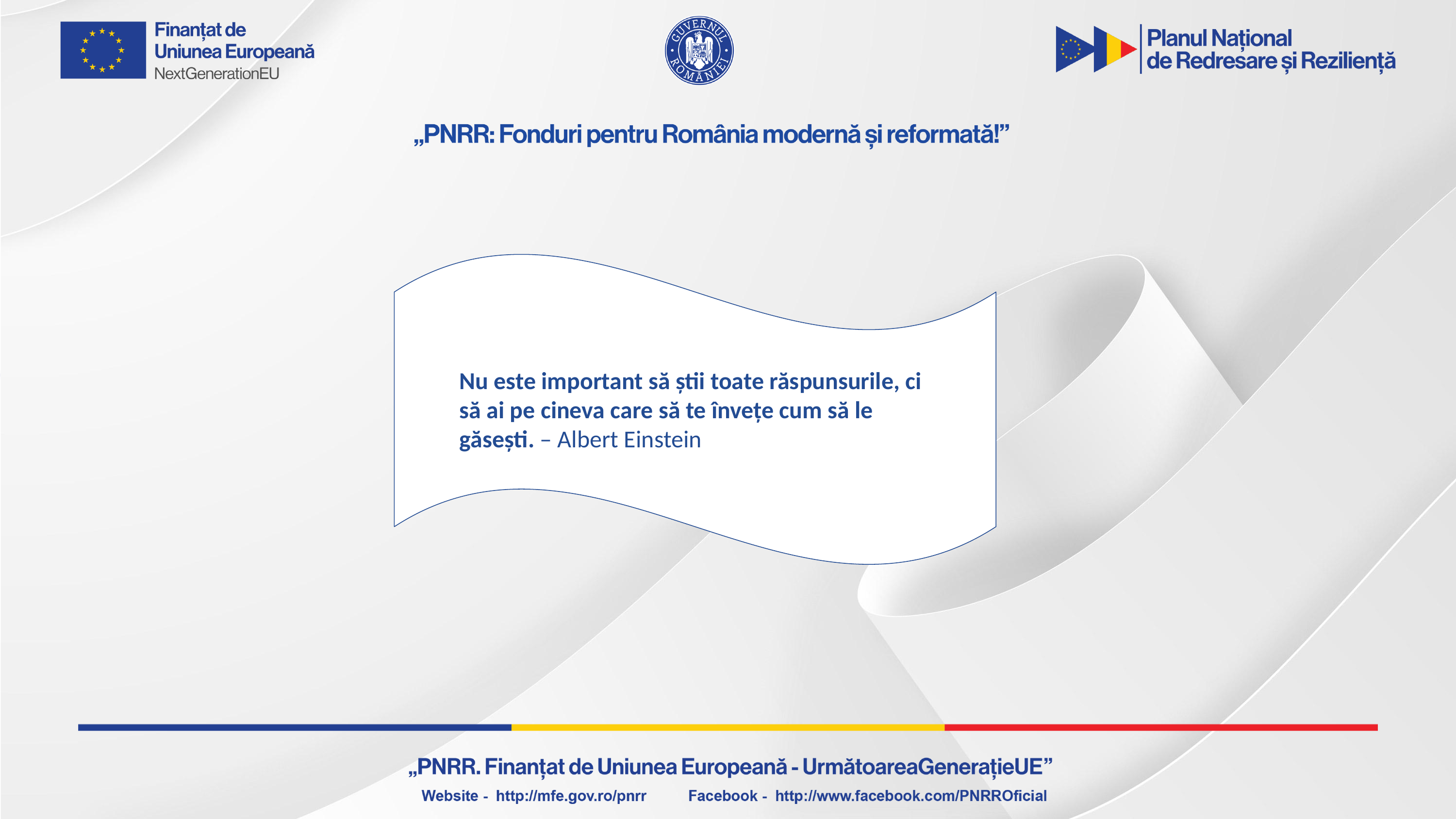

Nu este important să știi toate răspunsurile, ci să ai pe cineva care să te învețe cum să le găsești. – Albert Einstein